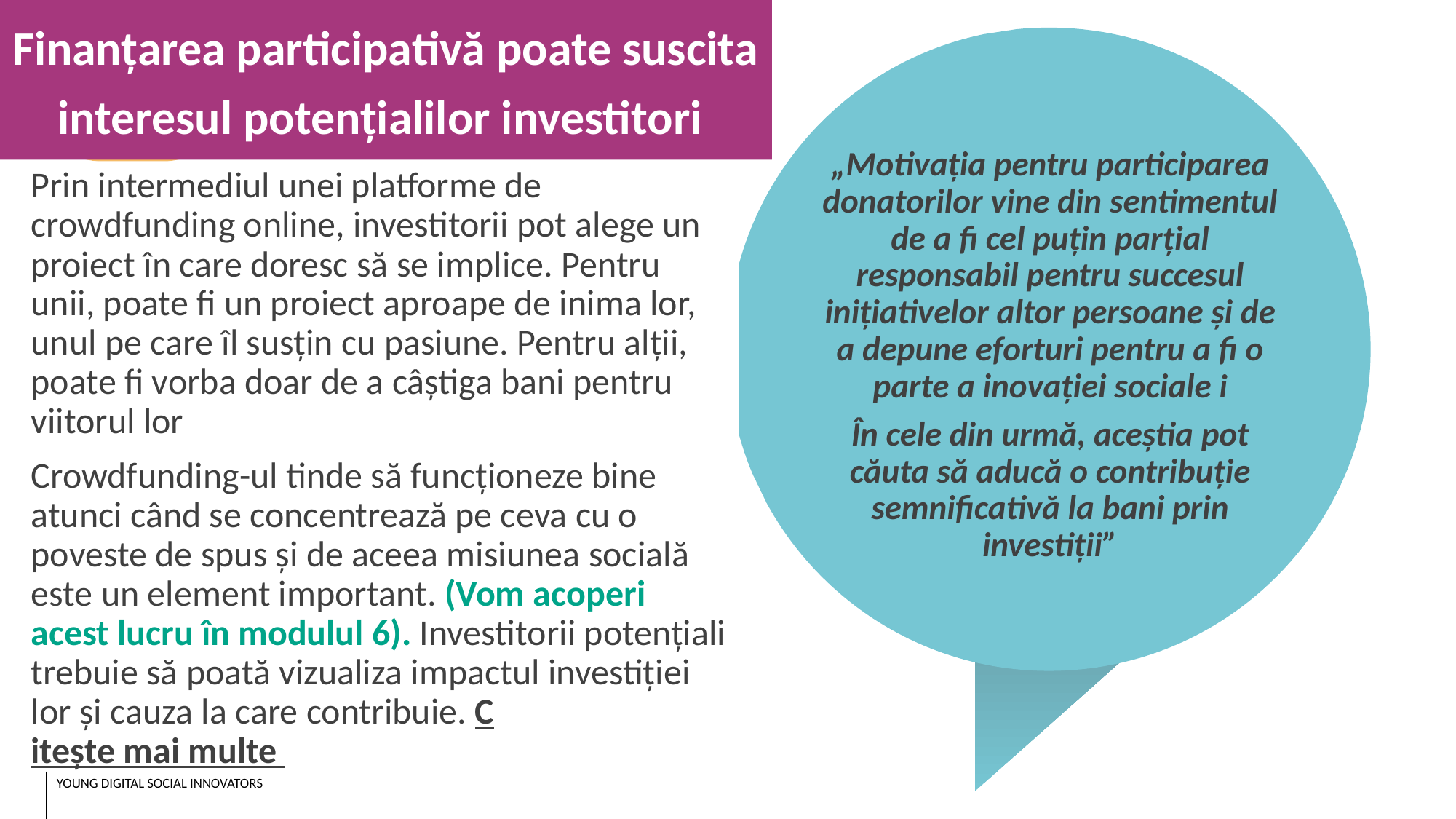

Finanțarea participativă poate suscita interesul potențialilor investitori

„Motivația pentru participarea donatorilor vine din sentimentul de a fi cel puțin parțial responsabil pentru succesul inițiativelor altor persoane și de a depune eforturi pentru a fi o parte a inovației sociale i
În cele din urmă, aceștia pot căuta să aducă o contribuție semnificativă la bani prin investiții”

Prin intermediul unei platforme de crowdfunding online, investitorii pot alege un proiect în care doresc să se implice. Pentru unii, poate fi un proiect aproape de inima lor, unul pe care îl susțin cu pasiune. Pentru alții, poate fi vorba doar de a câștiga bani pentru viitorul lor
Crowdfunding-ul tinde să funcționeze bine atunci când se concentrează pe ceva cu o poveste de spus și de aceea misiunea socială este un element important. (Vom acoperi acest lucru în modulul 6). Investitorii potențiali trebuie să poată vizualiza impactul investiției lor și cauza la care contribuie. Citește mai multe